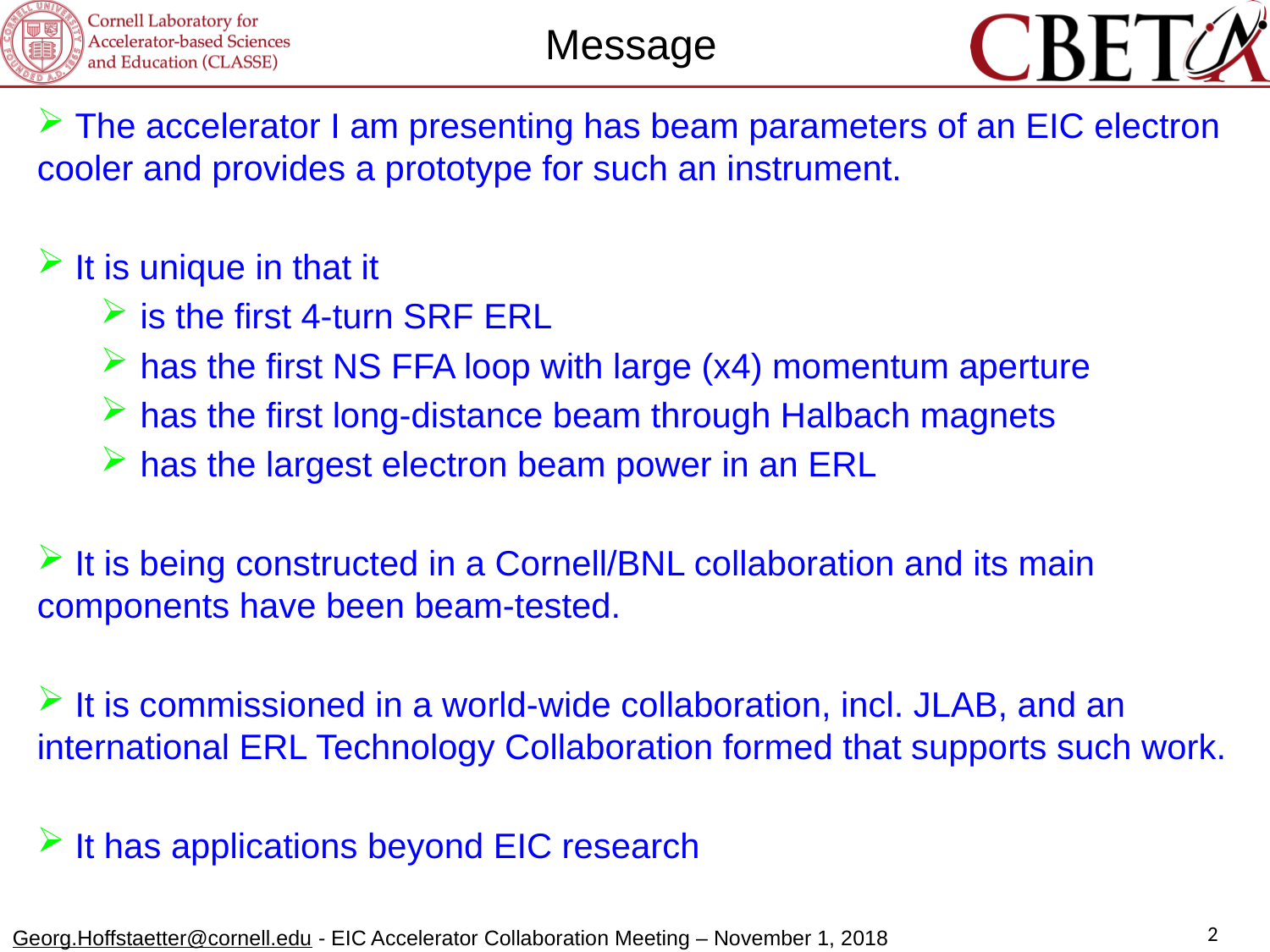

Message

 The accelerator I am presenting has beam parameters of an EIC electron cooler and provides a prototype for such an instrument.

 It is unique in that it
is the first 4-turn SRF ERL
has the first NS FFA loop with large (x4) momentum aperture
has the first long-distance beam through Halbach magnets
has the largest electron beam power in an ERL

 It is being constructed in a Cornell/BNL collaboration and its main components have been beam-tested.

 It is commissioned in a world-wide collaboration, incl. JLAB, and an international ERL Technology Collaboration formed that supports such work.

 It has applications beyond EIC research